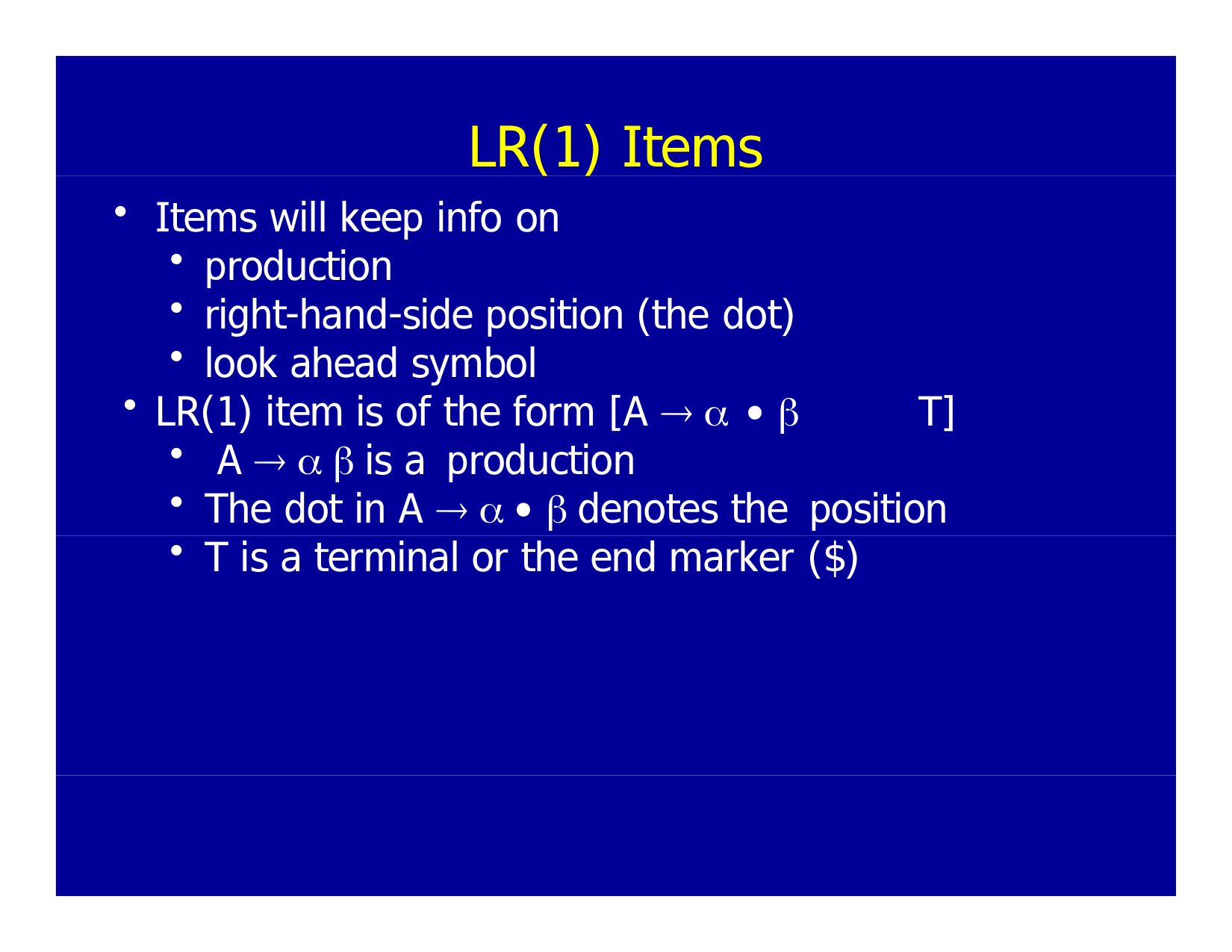

# LR(1) Items

Items will keep info on
production
right-hand-side position (the dot)
look ahead symbol
LR(1) item is of the form [A → α • β	T]
A → α β is a production
The dot in A → α • β denotes the position
T is a terminal or the end marker ($)